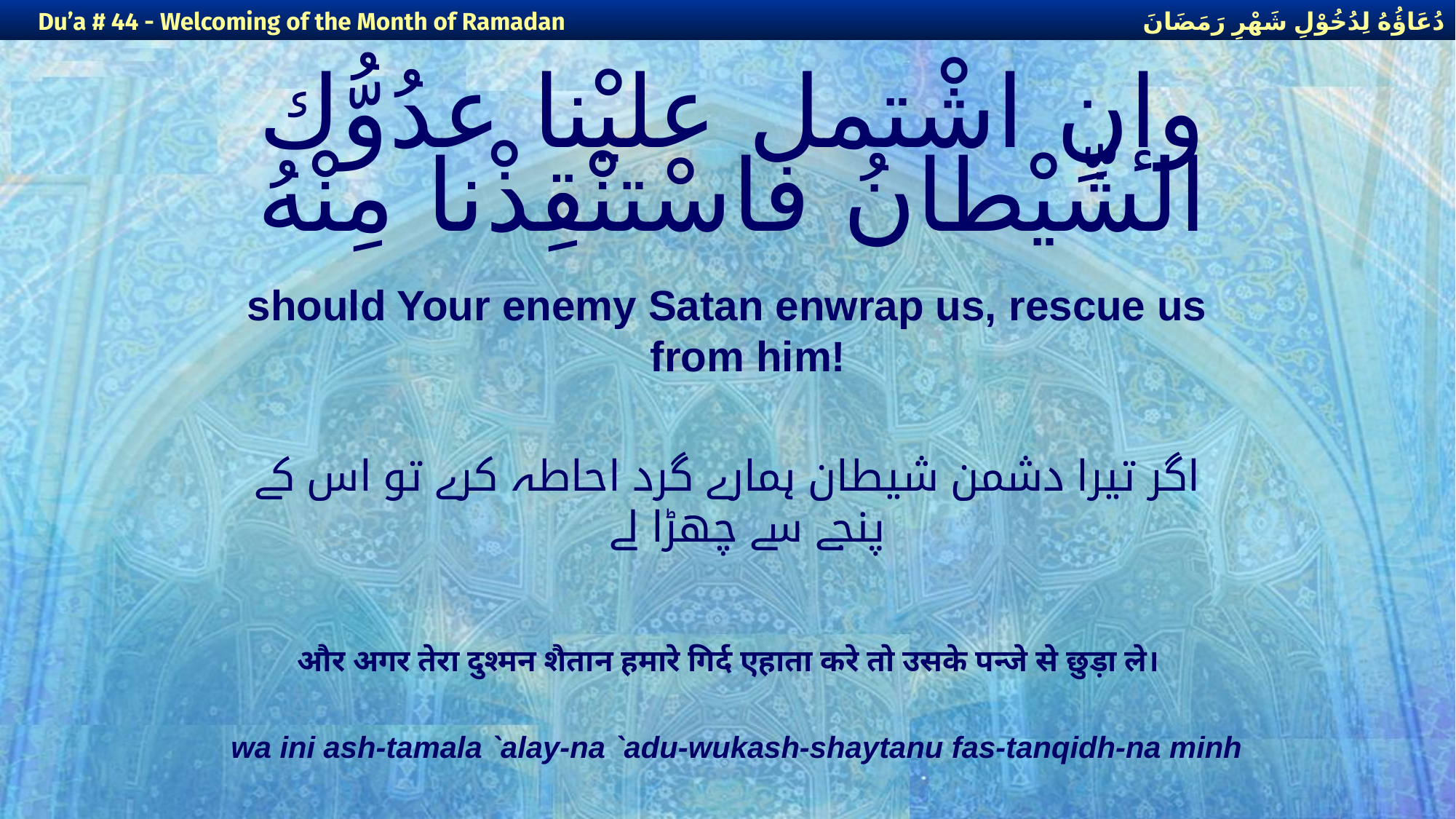

دُعَاؤُهُ لِدُخُوْلِ شَهْرِ رَمَضَانَ
دُعَاؤُهُ لِدُخُوْلِ شَهْرِ رَمَضَانَ
Du’a # 44 - Welcoming of the Month of Ramadan
Du’a # 44 - Welcoming of the Month of Ramadan
# وإنِ اشْتمل عليْنا عدُوُّك الشّيْطانُ فاسْتنْقِذْنا مِنْهُ
should Your enemy Satan enwrap us, rescue us from him!

اگر تیرا دشمن شیطان ہمارے گرد احاطہ کرے تو اس کے پنجے سے چھڑا لے
और अगर तेरा दुश्मन शैतान हमारे गिर्द एहाता करे तो उसके पन्जे से छुड़ा ले।
wa ini ash-tamala `alay-na `adu-wukash-shaytanu fas-tanqidh-na minh